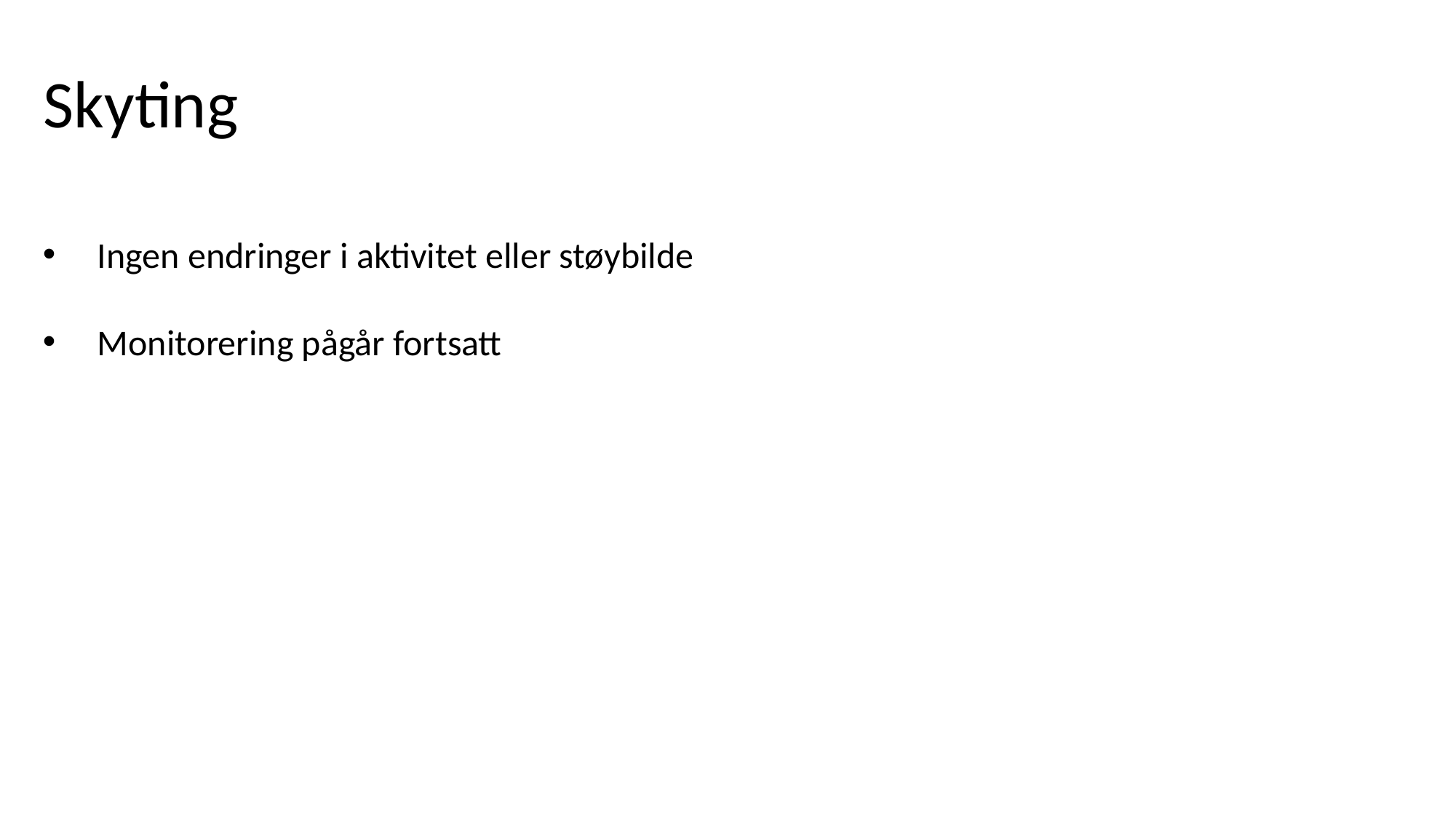

# Skyting
Ingen endringer i aktivitet eller støybilde

Monitorering pågår fortsatt